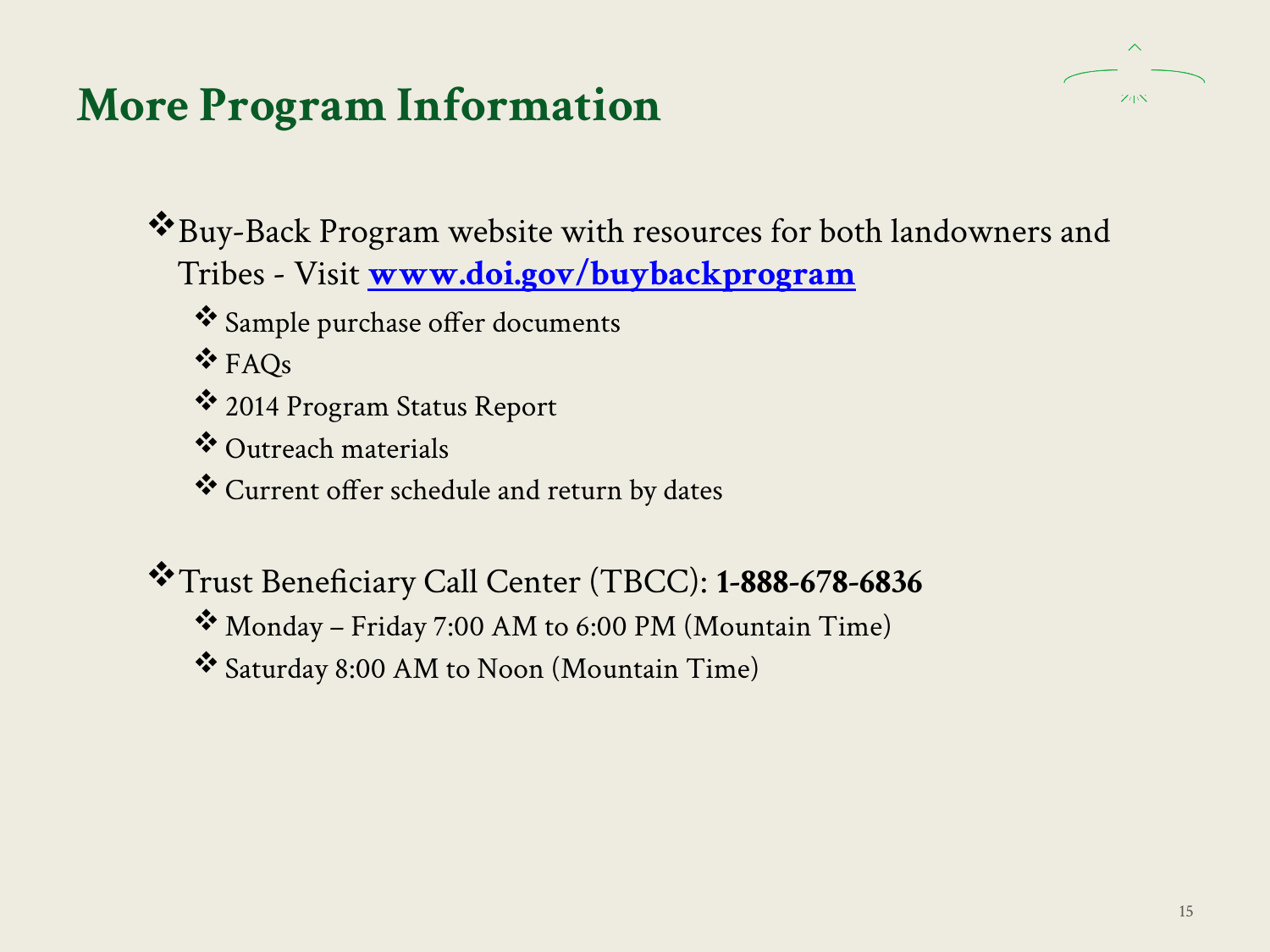

# More Program Information
Buy-Back Program website with resources for both landowners and Tribes - Visit www.doi.gov/buybackprogram
Sample purchase offer documents
FAQs
2014 Program Status Report
Outreach materials
Current offer schedule and return by dates

Trust Beneficiary Call Center (TBCC): 1-888-678-6836
Monday – Friday 7:00 AM to 6:00 PM (Mountain Time)
Saturday 8:00 AM to Noon (Mountain Time)
15